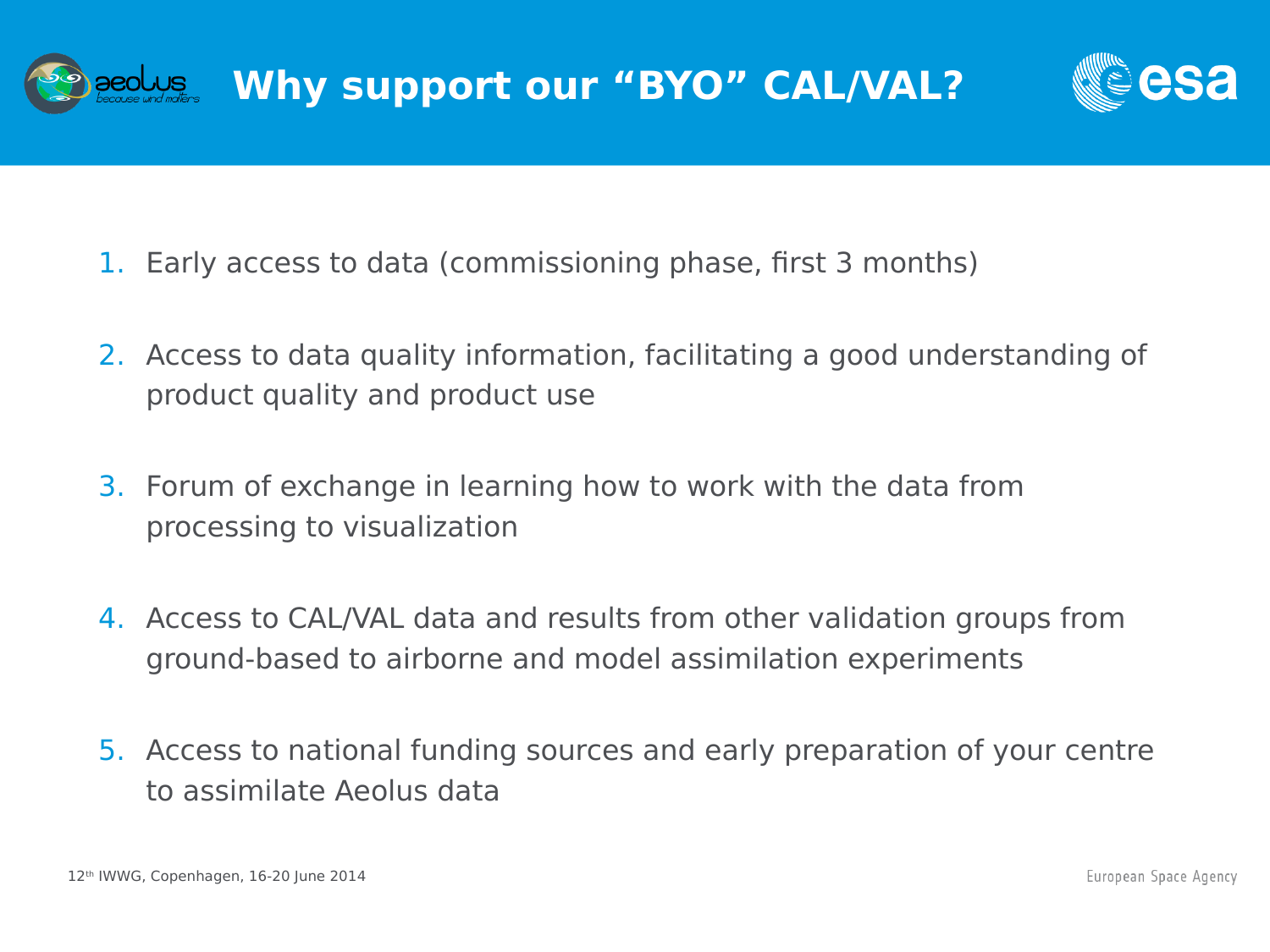

# Why support our “BYO” CAL/VAL?
Early access to data (commissioning phase, first 3 months)

Access to data quality information, facilitating a good understanding of product quality and product use

Forum of exchange in learning how to work with the data from processing to visualization

Access to CAL/VAL data and results from other validation groups from ground-based to airborne and model assimilation experiments

Access to national funding sources and early preparation of your centre to assimilate Aeolus data